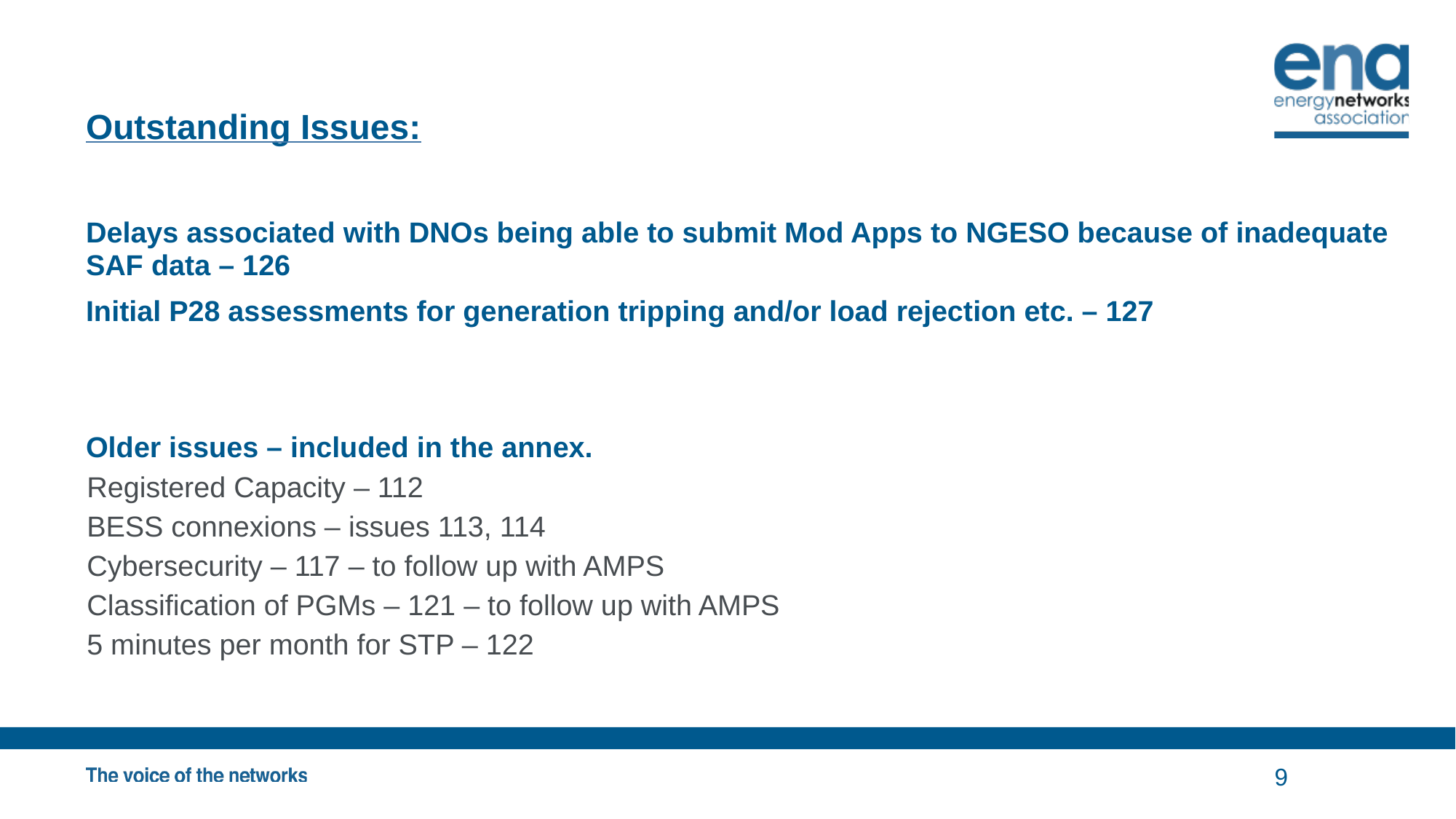

# Outstanding Issues:
Delays associated with DNOs being able to submit Mod Apps to NGESO because of inadequate SAF data – 126
Initial P28 assessments for generation tripping and/or load rejection etc. – 127

Older issues – included in the annex.
Registered Capacity – 112
BESS connexions – issues 113, 114
Cybersecurity – 117 – to follow up with AMPS
Classification of PGMs – 121 – to follow up with AMPS
5 minutes per month for STP – 122

9